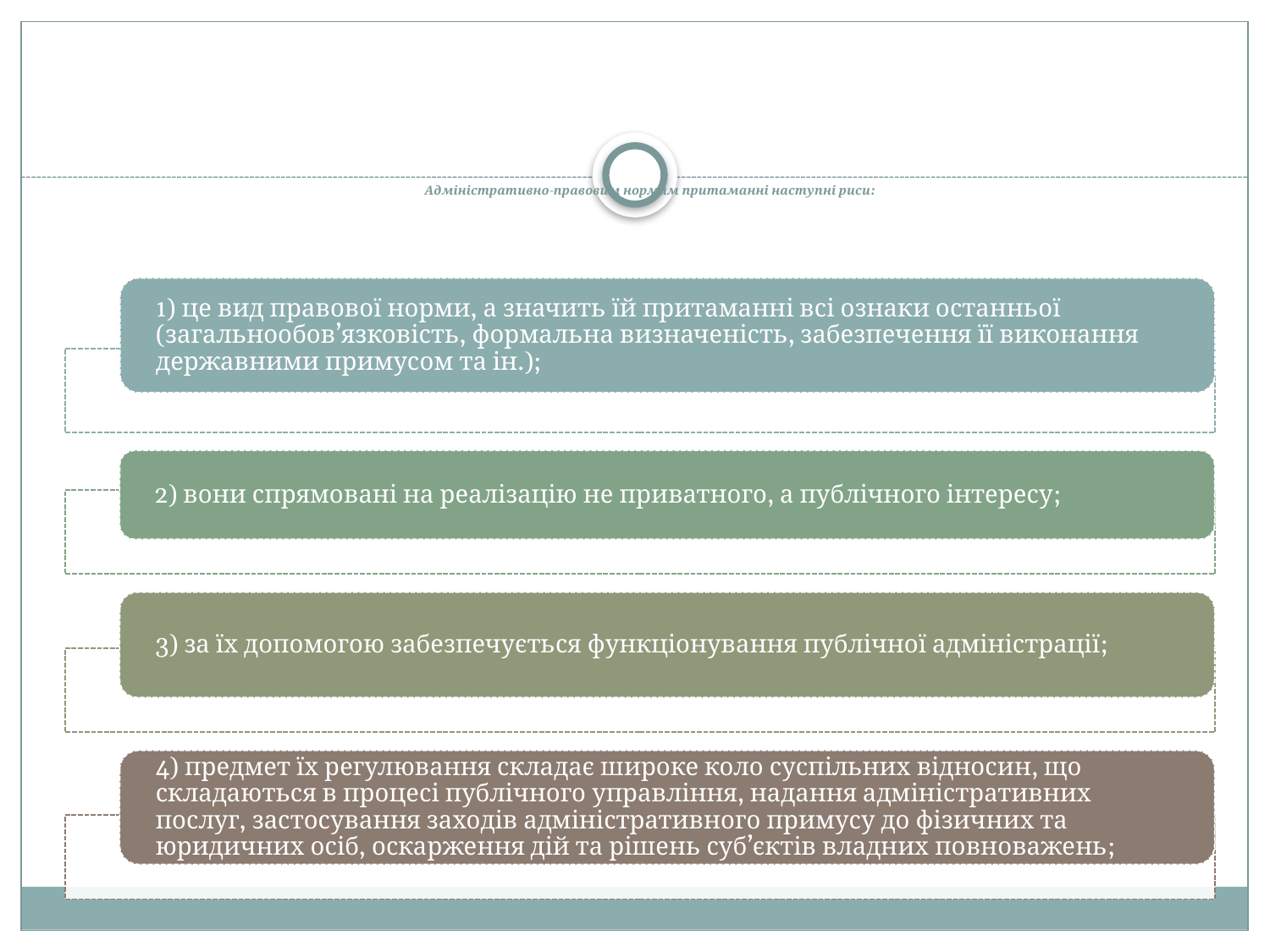

# Адміністративно-правовим нормам притаманні наступні риси:
1) це вид правової норми, а значить їй притаманні всі ознаки останньої (загальнообов’язковість, формальна визначеність, забезпечення її виконання державними примусом та ін.);
2) вони спрямовані на реалізацію не приватного, а публічного інтересу;
3) за їх допомогою забезпечується функціонування публічної адміністрації;
4) предмет їх регулювання складає широке коло суспільних відносин, що складаються в процесі публічного управління, надання адміністративних послуг, застосування заходів адміністративного примусу до фізичних та юридичних осіб, оскарження дій та рішень суб’єктів владних повноважень;